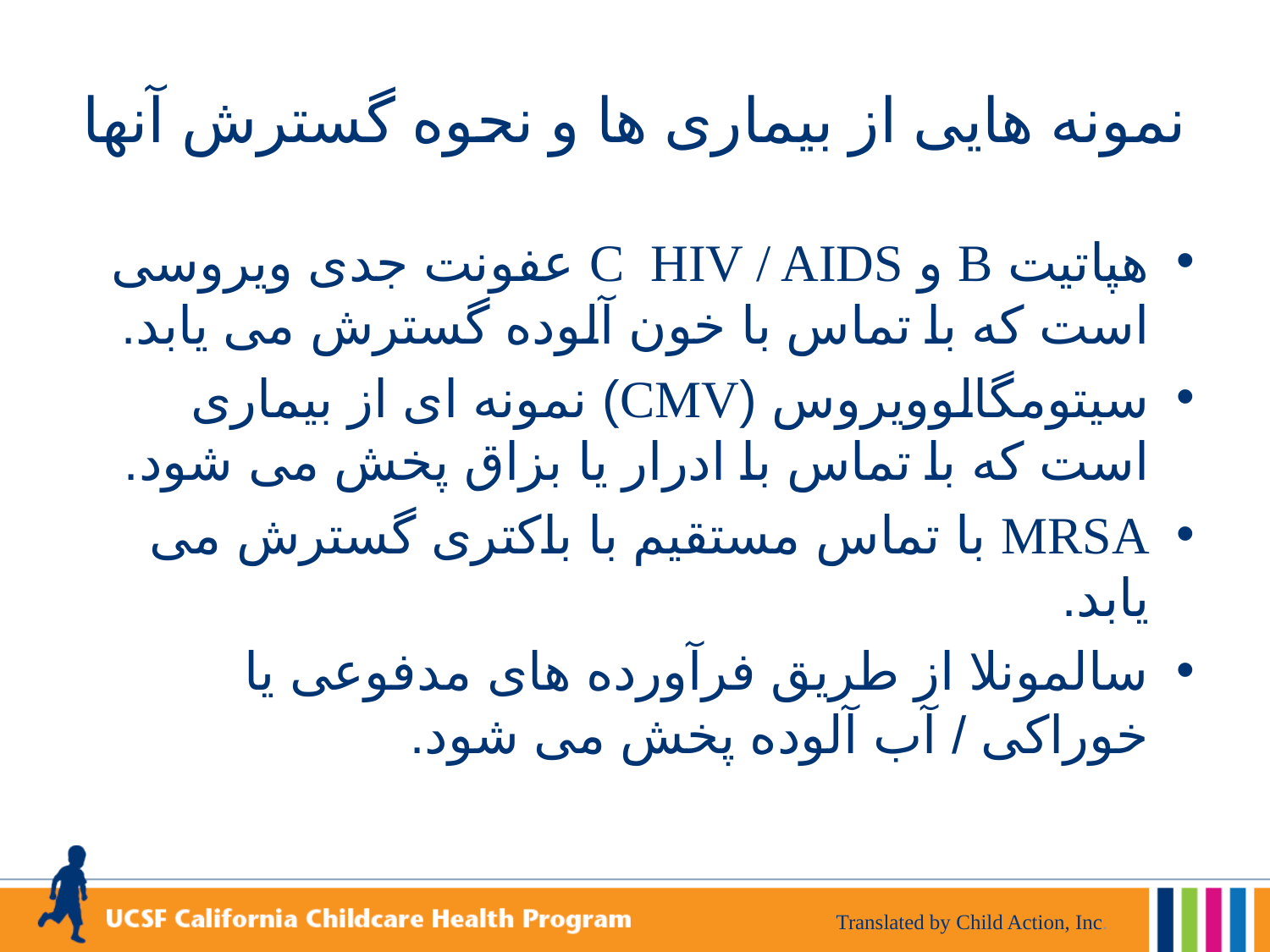

# نمونه هایی از بیماری ها و نحوه گسترش آنها
هپاتیت B و C  HIV / AIDS عفونت جدی ویروسی است که با تماس با خون آلوده گسترش می یابد.
سیتومگالوویروس (CMV) نمونه ای از بیماری است که با تماس با ادرار یا بزاق پخش می شود.
MRSA با تماس مستقیم با باکتری گسترش می یابد.
سالمونلا از طریق فرآورده های مدفوعی یا خوراکی / آب آلوده پخش می شود.

Translated by Child Action, Inc.